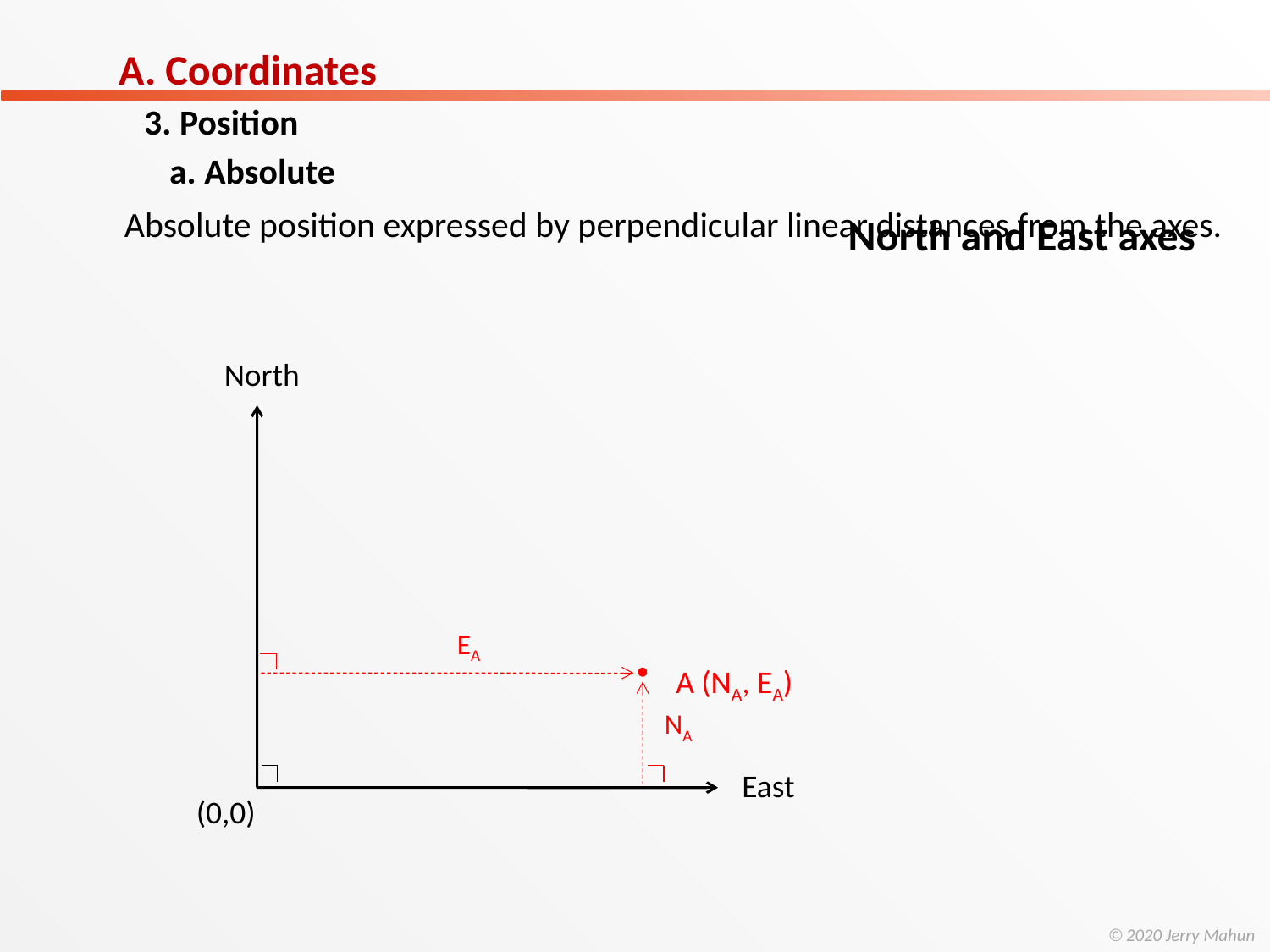

A. Coordinates
3. Position
a. Absolute
Absolute position expressed by perpendicular linear distances from the axes.
North and East axes
North

EA

NA
East
(0,0)

A (NA, EA)